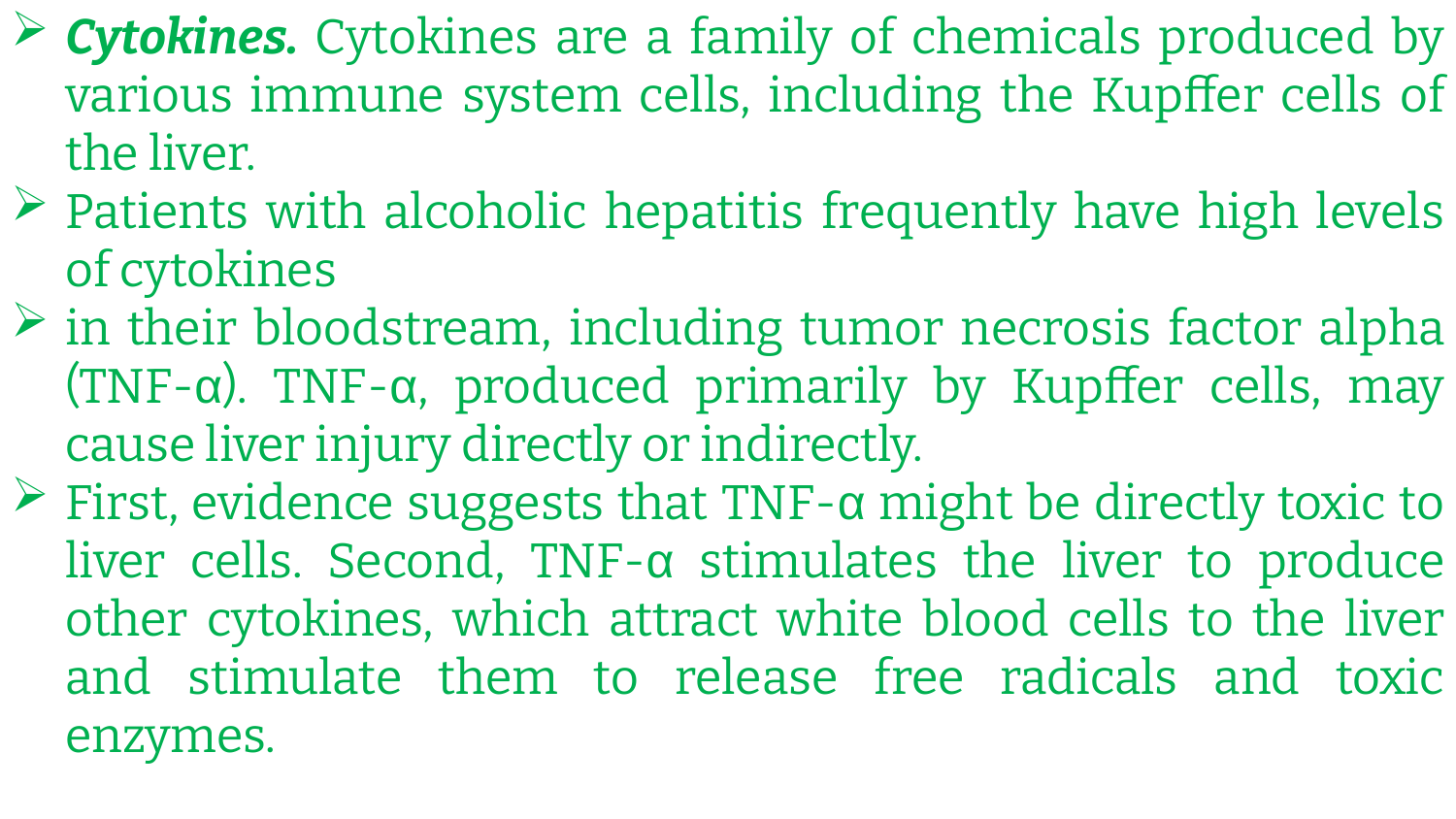

Cytokines. Cytokines are a family of chemicals produced by various immune system cells, including the Kupffer cells of the liver.
Patients with alcoholic hepatitis frequently have high levels of cytokines
in their bloodstream, including tumor necrosis factor alpha (TNF-α). TNF-α, produced primarily by Kupffer cells, may cause liver injury directly or indirectly.
First, evidence suggests that TNF-α might be directly toxic to liver cells. Second, TNF-α stimulates the liver to produce other cytokines, which attract white blood cells to the liver and stimulate them to release free radicals and toxic enzymes.